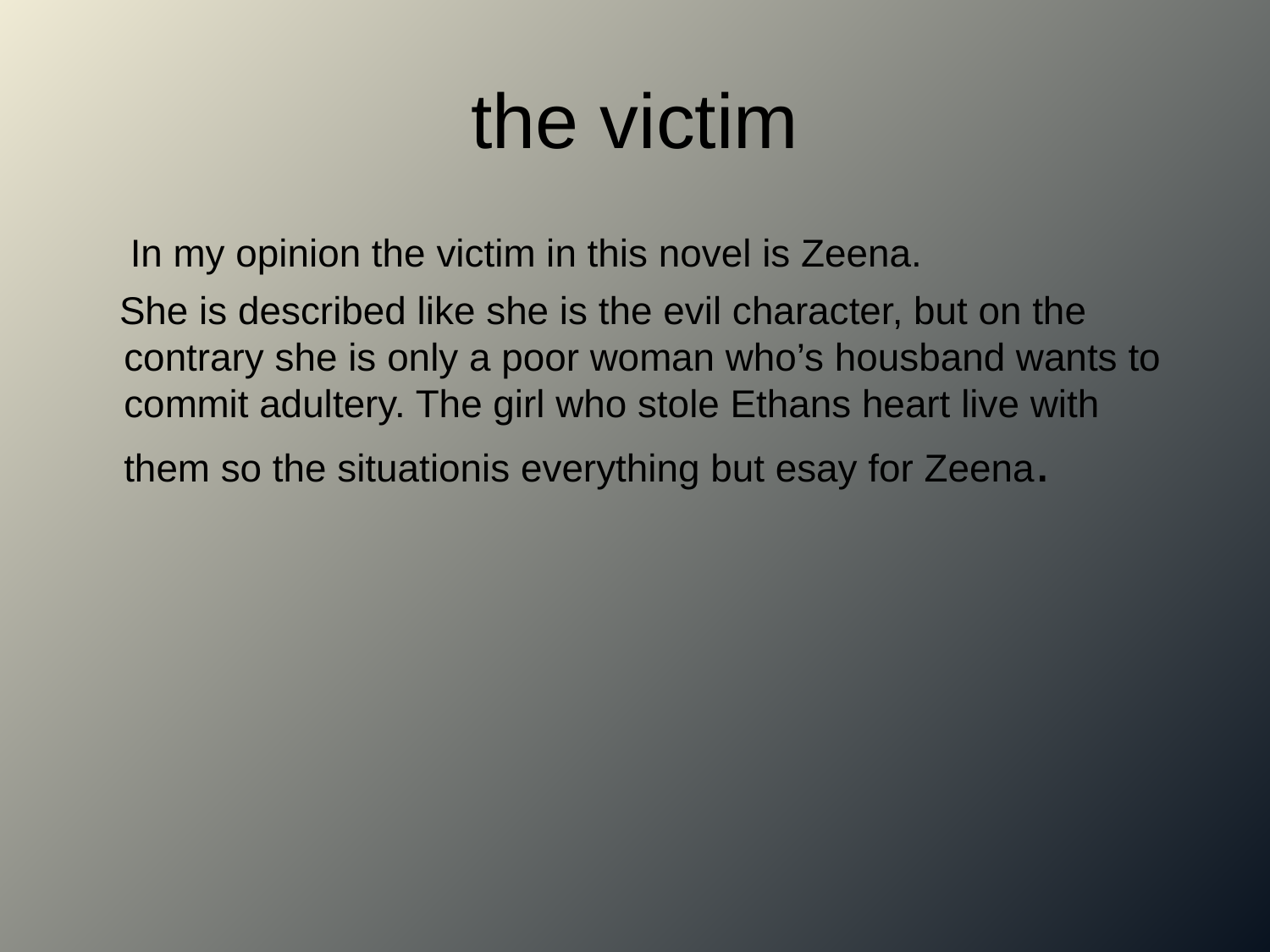

# the victim
     In my opinion the victim in this novel is Zeena.
    She is described like she is the evil character, but on the contrary she is only a poor woman who’s housband wants to commit adultery. The girl who stole Ethans heart live with them so the situationis everything but esay for Zeena.